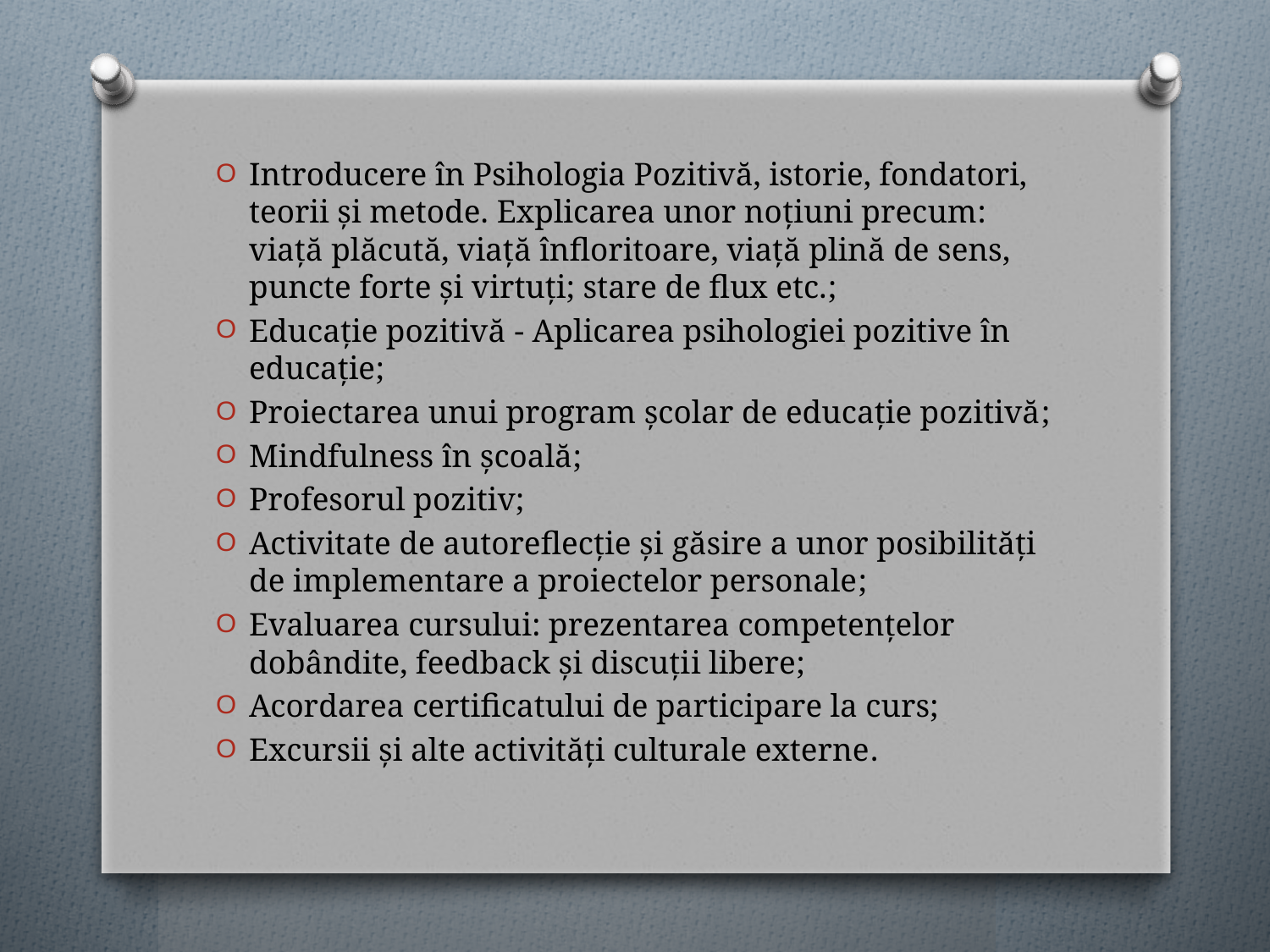

Introducere în Psihologia Pozitivă, istorie, fondatori, teorii și metode. Explicarea unor noțiuni precum:  viață plăcută, viață înfloritoare, viață plină de sens, puncte forte și virtuți; stare de flux etc.;
Educație pozitivă - Aplicarea psihologiei pozitive în educație;
Proiectarea unui program școlar de educație pozitivă;
Mindfulness în școală;
Profesorul pozitiv;
Activitate de autoreflecție și găsire a unor posibilități de implementare a proiectelor personale;
Evaluarea cursului: prezentarea competențelor dobândite, feedback și discuții libere;
Acordarea certificatului de participare la curs;
Excursii și alte activități culturale externe.